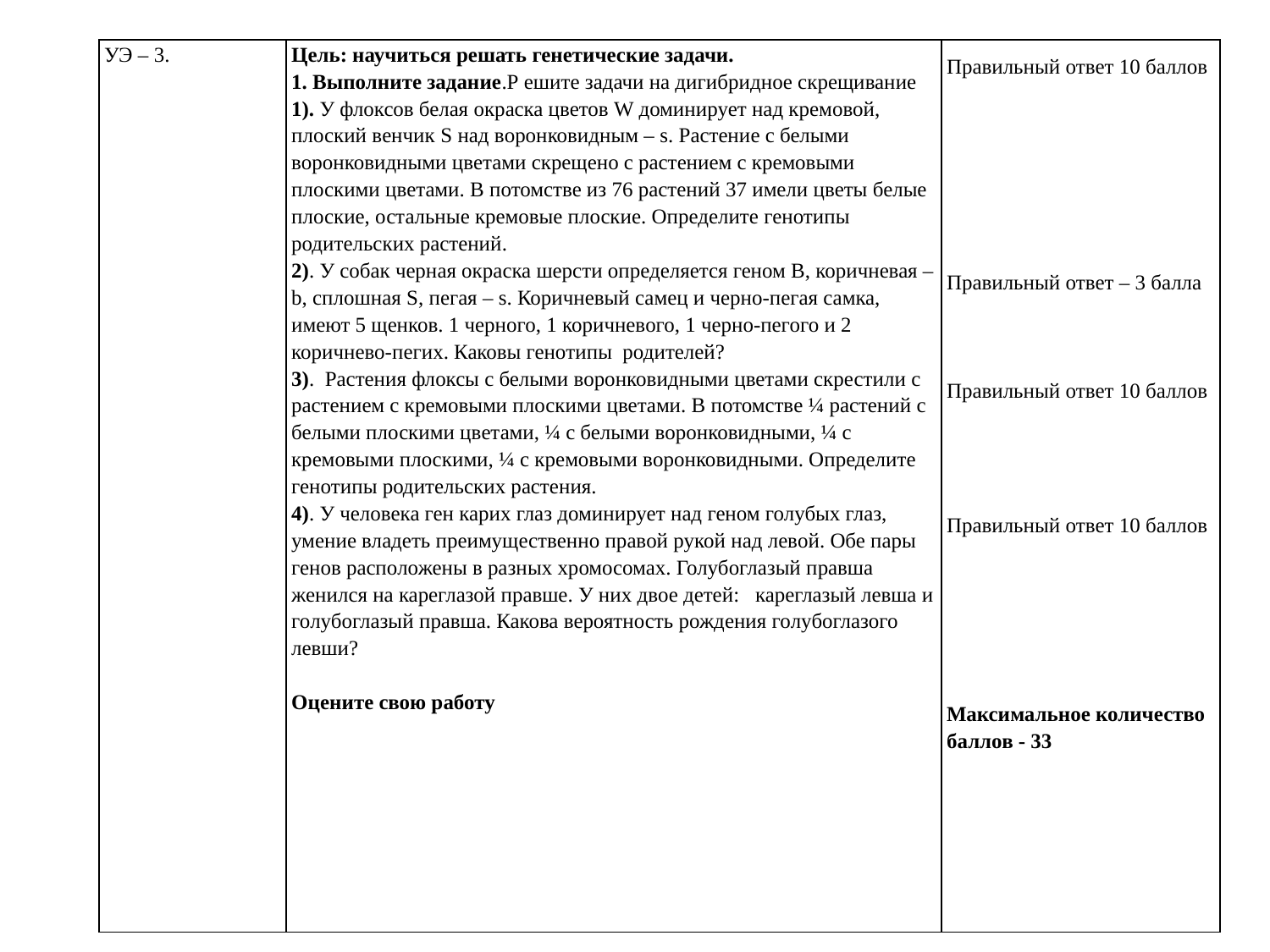

| УЭ – 3. | Цель: научиться решать генетические задачи. 1. Выполните задание.Р ешите задачи на дигибридное скрещивание 1). У флоксов белая окраска цветов W доминирует над кремовой, плоский венчик S над воронковидным – s. Растение с белыми воронковидными цветами скрещено с растением с кремовыми плоскими цветами. В потомстве из 76 растений 37 имели цветы белые плоские, остальные кремовые плоские. Определите генотипы родительских растений. 2). У собак черная окраска шерсти определяется геном В, коричневая –b, сплошная S, пегая – s. Коричневый самец и черно-пегая самка, имеют 5 щенков. 1 черного, 1 коричневого, 1 черно-пегого и 2 коричнево-пегих. Каковы генотипы родителей? 3). Растения флоксы с белыми воронковидными цветами скрестили с растением с кремовыми плоскими цветами. В потомстве ¼ растений с белыми плоскими цветами, ¼ с белыми воронковидными, ¼ с кремовыми плоскими, ¼ с кремовыми воронковидными. Определите генотипы родительских растения. 4). У человека ген карих глаз доминирует над геном голубых глаз, умение владеть преимущественно правой рукой над левой. Обе пары генов расположены в разных хромосомах. Голубоглазый правша женился на кареглазой правше. У них двое детей: кареглазый левша и голубоглазый правша. Какова вероятность рождения голубоглазого левши? Оцените свою работу | Правильный ответ 10 баллов Правильный ответ – 3 балла Правильный ответ 10 баллов Правильный ответ 10 баллов Максимальное количество баллов - 33 |
| --- | --- | --- |